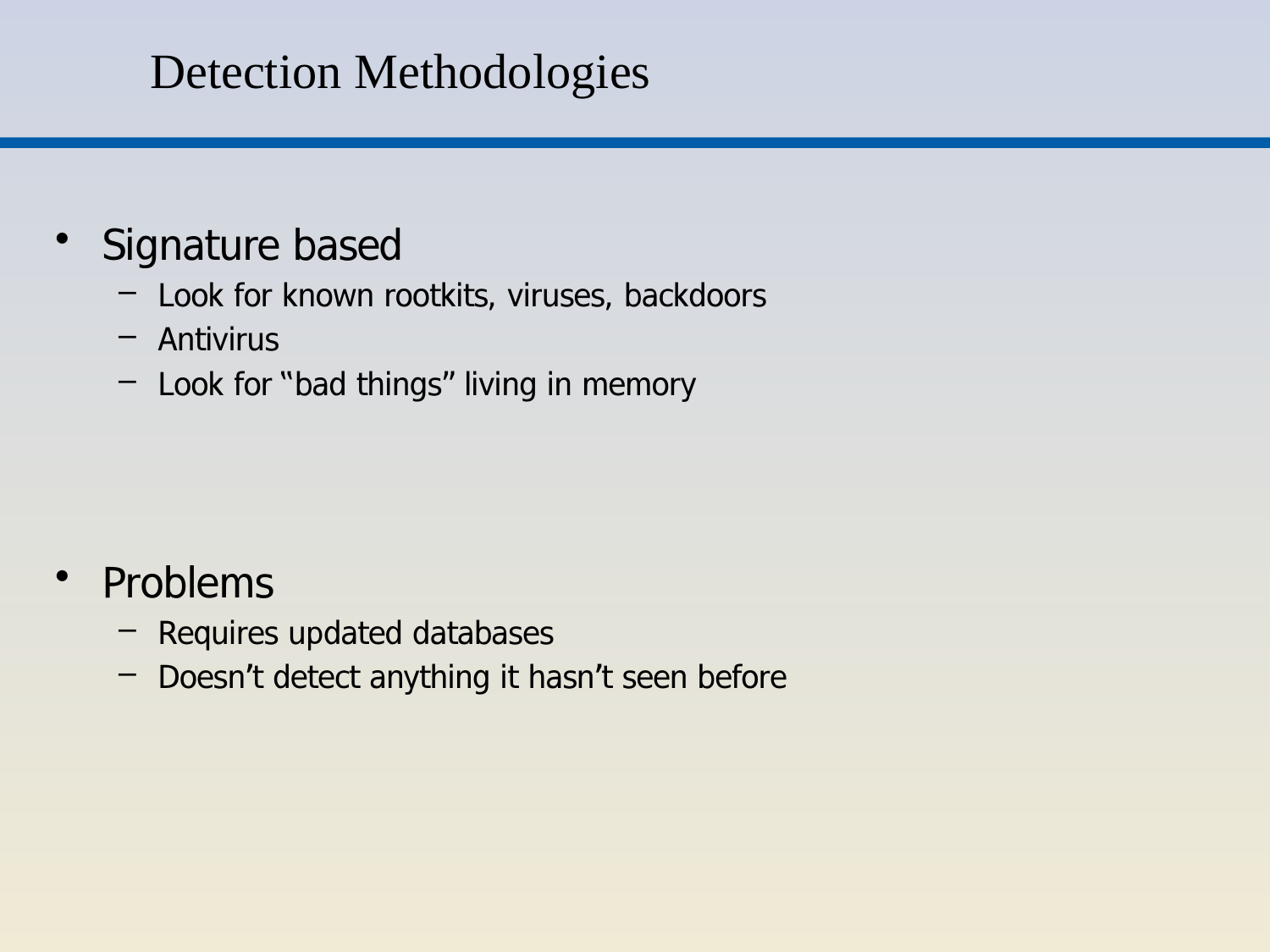

# Detection Methodologies
Signature based
Look for known rootkits, viruses, backdoors
Antivirus
Look for “bad things” living in memory

Problems
Requires updated databases
Doesn’t detect anything it hasn’t seen before